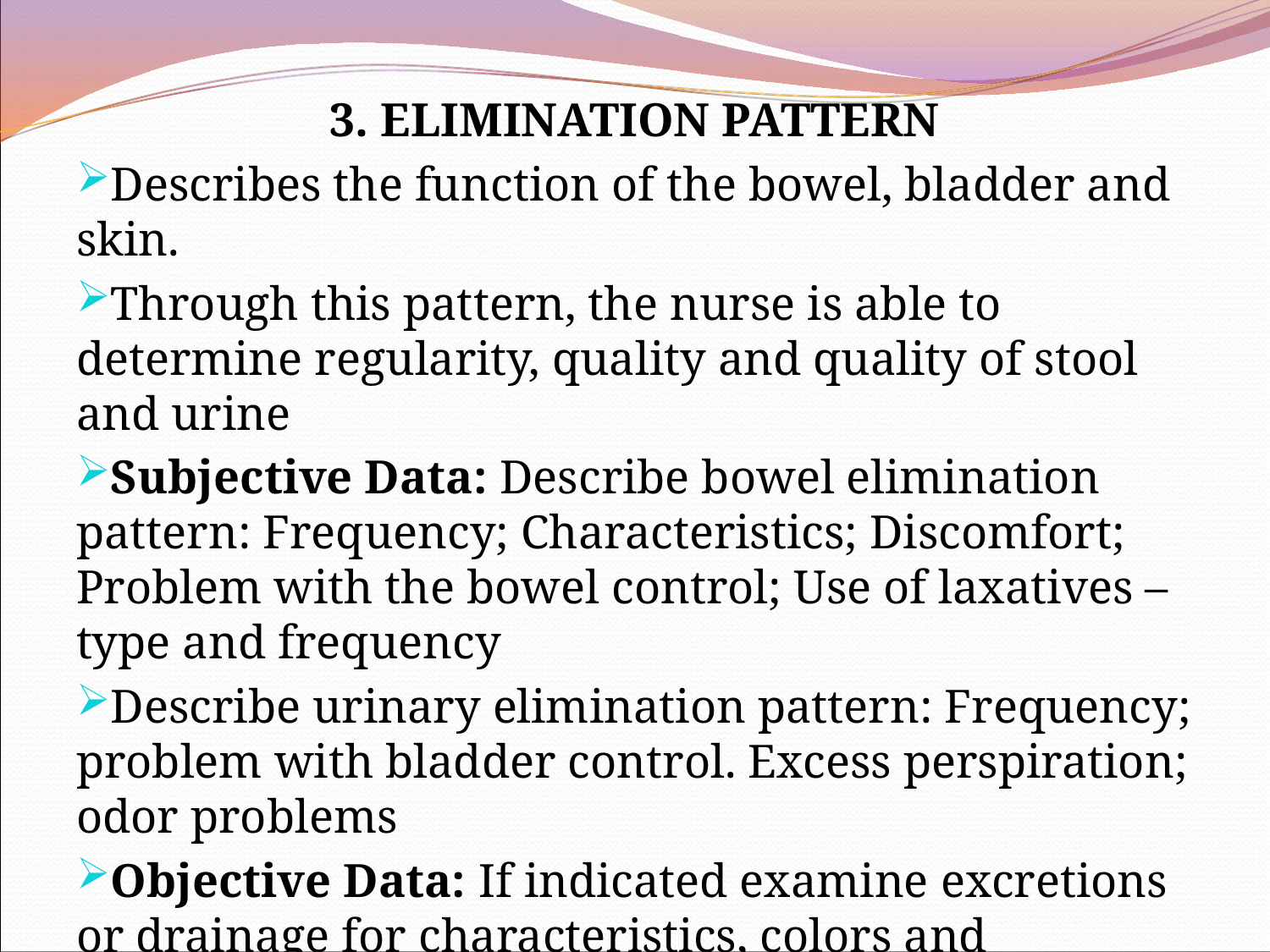

3. ELIMINATION PATTERN
Describes the function of the bowel, bladder and skin.
Through this pattern, the nurse is able to determine regularity, quality and quality of stool and urine
Subjective Data: Describe bowel elimination pattern: Frequency; Characteristics; Discomfort; Problem with the bowel control; Use of laxatives – type and frequency
Describe urinary elimination pattern: Frequency; problem with bladder control. Excess perspiration; odor problems
Objective Data: If indicated examine excretions or drainage for characteristics, colors and consistency